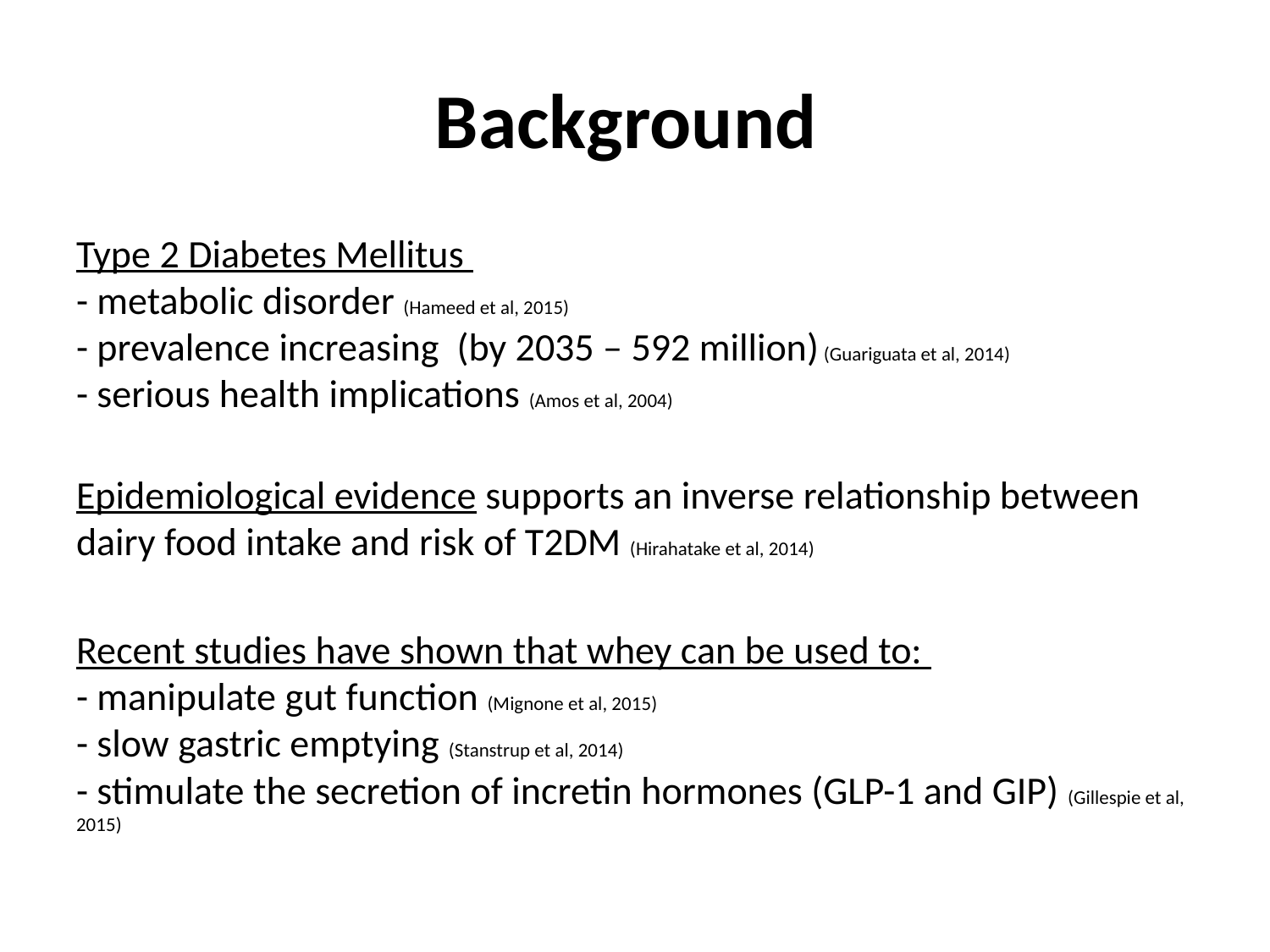

# Background
Type 2 Diabetes Mellitus
- metabolic disorder (Hameed et al, 2015)
- prevalence increasing  (by 2035 – 592 million) (Guariguata et al, 2014)
- serious health implications (Amos et al, 2004)
Epidemiological evidence supports an inverse relationship between dairy food intake and risk of T2DM (Hirahatake et al, 2014)

Recent studies have shown that whey can be used to:
- manipulate gut function (Mignone et al, 2015)
- slow gastric emptying (Stanstrup et al, 2014)
- stimulate the secretion of incretin hormones (GLP-1 and GIP) (Gillespie et al, 2015)